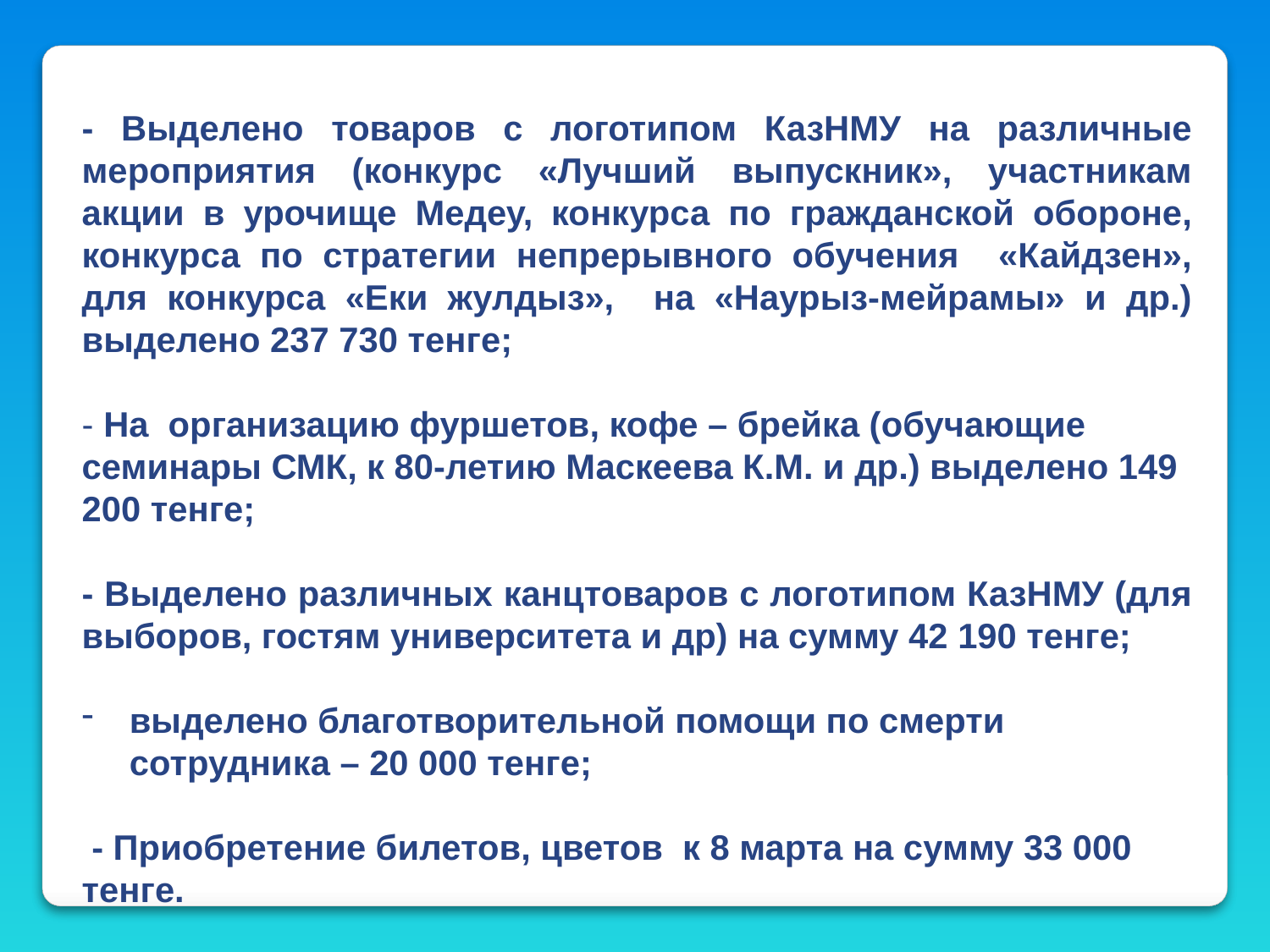

- Выделено товаров с логотипом КазНМУ на различные мероприятия (конкурс «Лучший выпускник», участникам акции в урочище Медеу, конкурса по гражданской обороне, конкурса по стратегии непрерывного обучения  «Кайдзен», для конкурса «Еки жулдыз»,  на «Наурыз-мейрамы» и др.) выделено 237 730 тенге;

- На  организацию фуршетов, кофе – брейка (обучающие семинары СМК, к 80-летию Маскеева К.М. и др.) выделено 149 200 тенге;

- Выделено различных канцтоваров с логотипом КазНМУ (для выборов, гостям университета и др) на сумму 42 190 тенге;

выделено благотворительной помощи по смерти сотрудника – 20 000 тенге;

 - Приобретение билетов, цветов  к 8 марта на сумму 33 000 тенге.